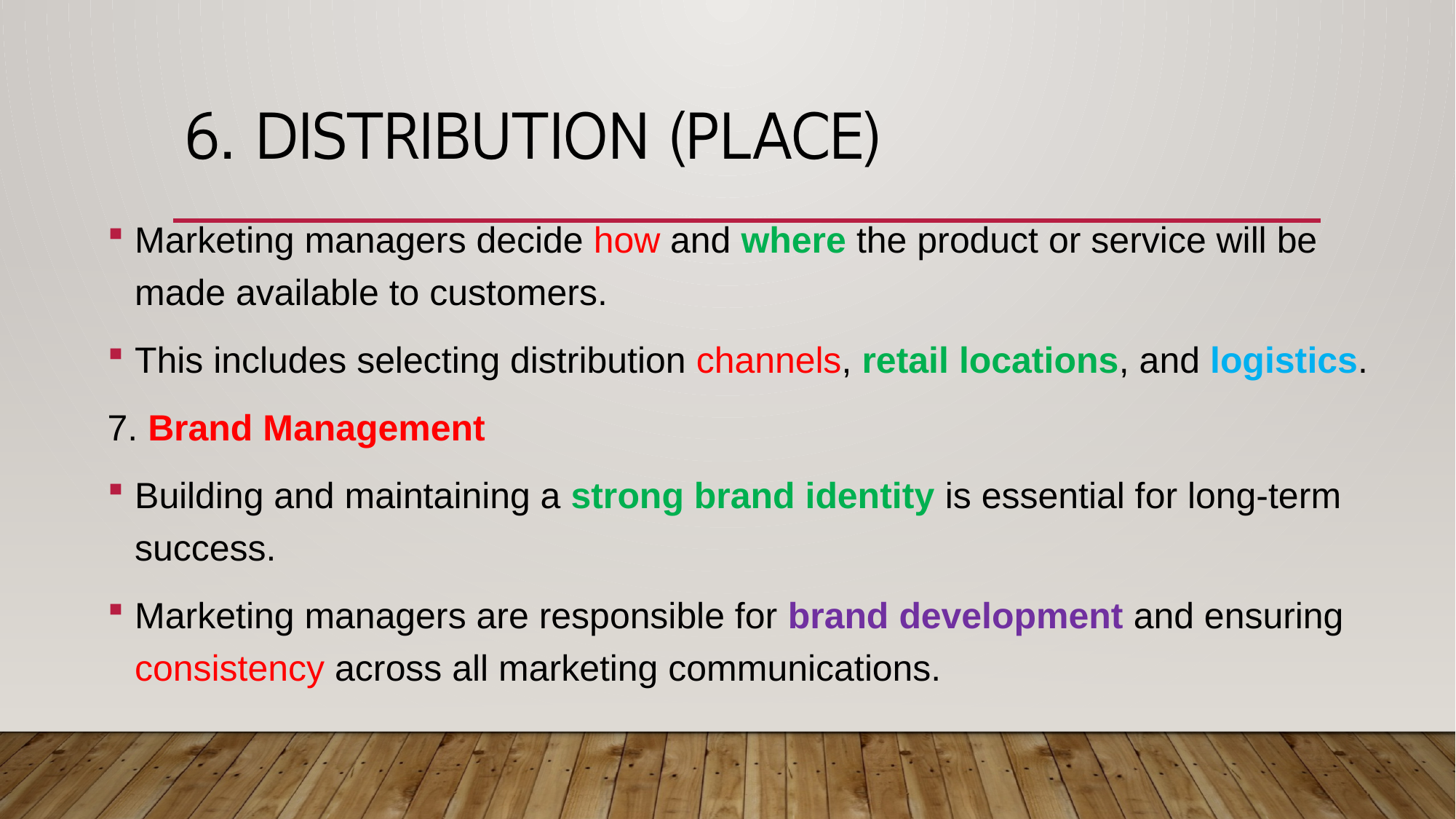

# 6. Distribution (place)
Marketing managers decide how and where the product or service will be made available to customers.
This includes selecting distribution channels, retail locations, and logistics.
7. Brand Management
Building and maintaining a strong brand identity is essential for long-term success.
Marketing managers are responsible for brand development and ensuring consistency across all marketing communications.